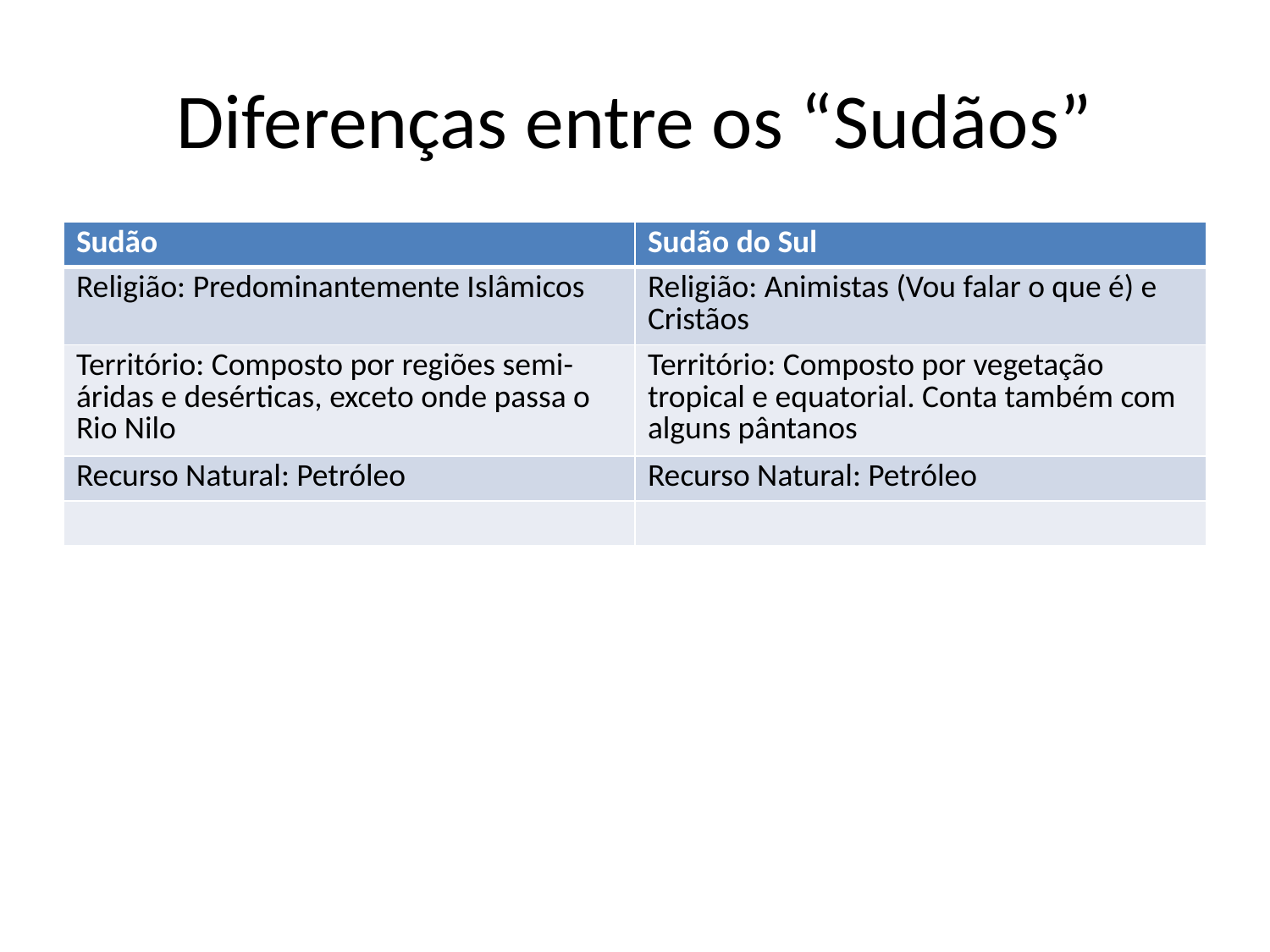

# Diferenças entre os “Sudãos”
| Sudão | Sudão do Sul |
| --- | --- |
| Religião: Predominantemente Islâmicos | Religião: Animistas (Vou falar o que é) e Cristãos |
| Território: Composto por regiões semi-áridas e desérticas, exceto onde passa o Rio Nilo | Território: Composto por vegetação tropical e equatorial. Conta também com alguns pântanos |
| Recurso Natural: Petróleo | Recurso Natural: Petróleo |
|  |  |